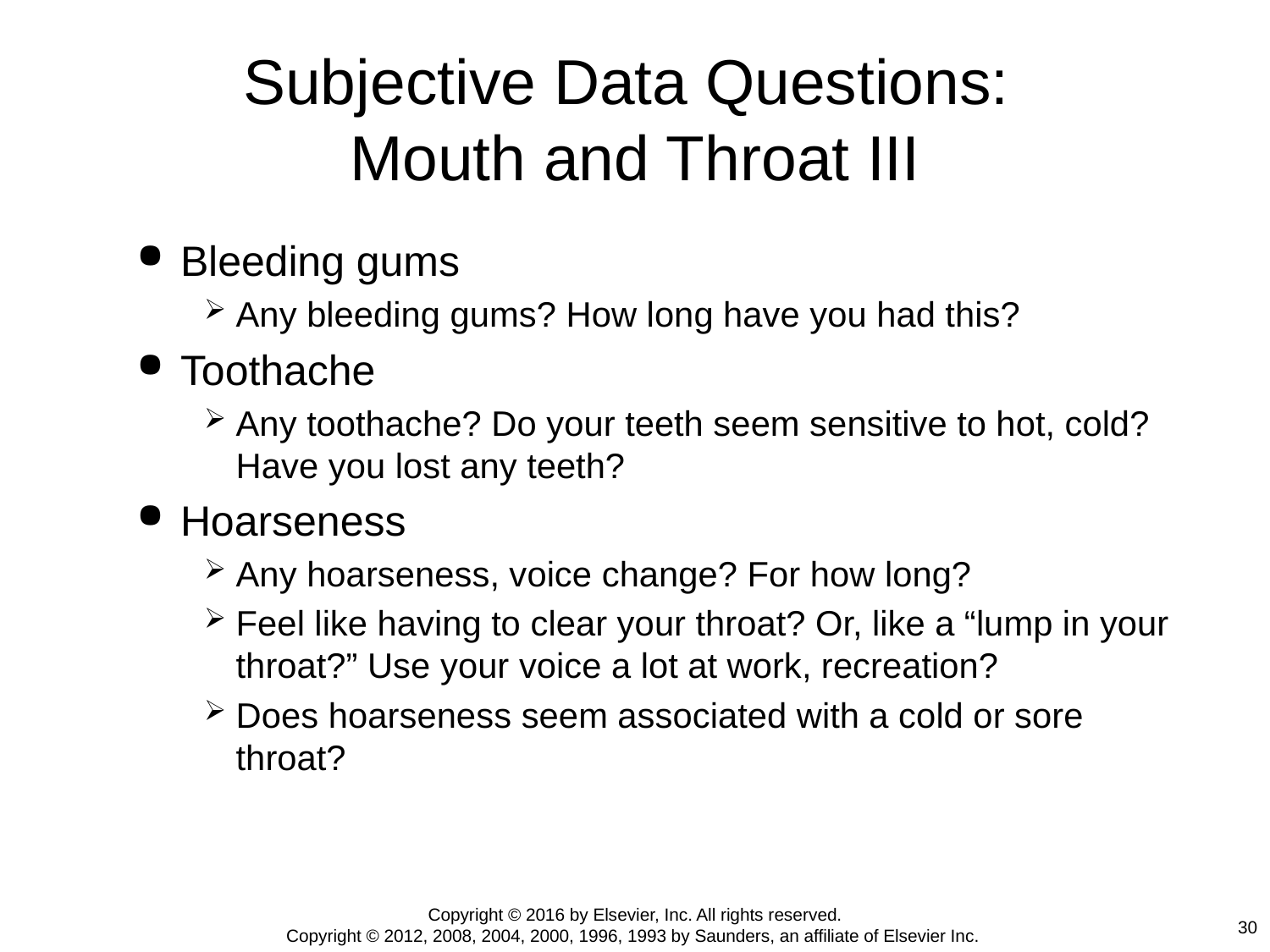

# Subjective Data Questions: Mouth and Throat III
Bleeding gums
Any bleeding gums? How long have you had this?
Toothache
Any toothache? Do your teeth seem sensitive to hot, cold? Have you lost any teeth?
Hoarseness
Any hoarseness, voice change? For how long?
Feel like having to clear your throat? Or, like a “lump in your throat?” Use your voice a lot at work, recreation?
Does hoarseness seem associated with a cold or sore throat?
Copyright © 2016 by Elsevier, Inc. All rights reserved.
Copyright © 2012, 2008, 2004, 2000, 1996, 1993 by Saunders, an affiliate of Elsevier Inc.
30